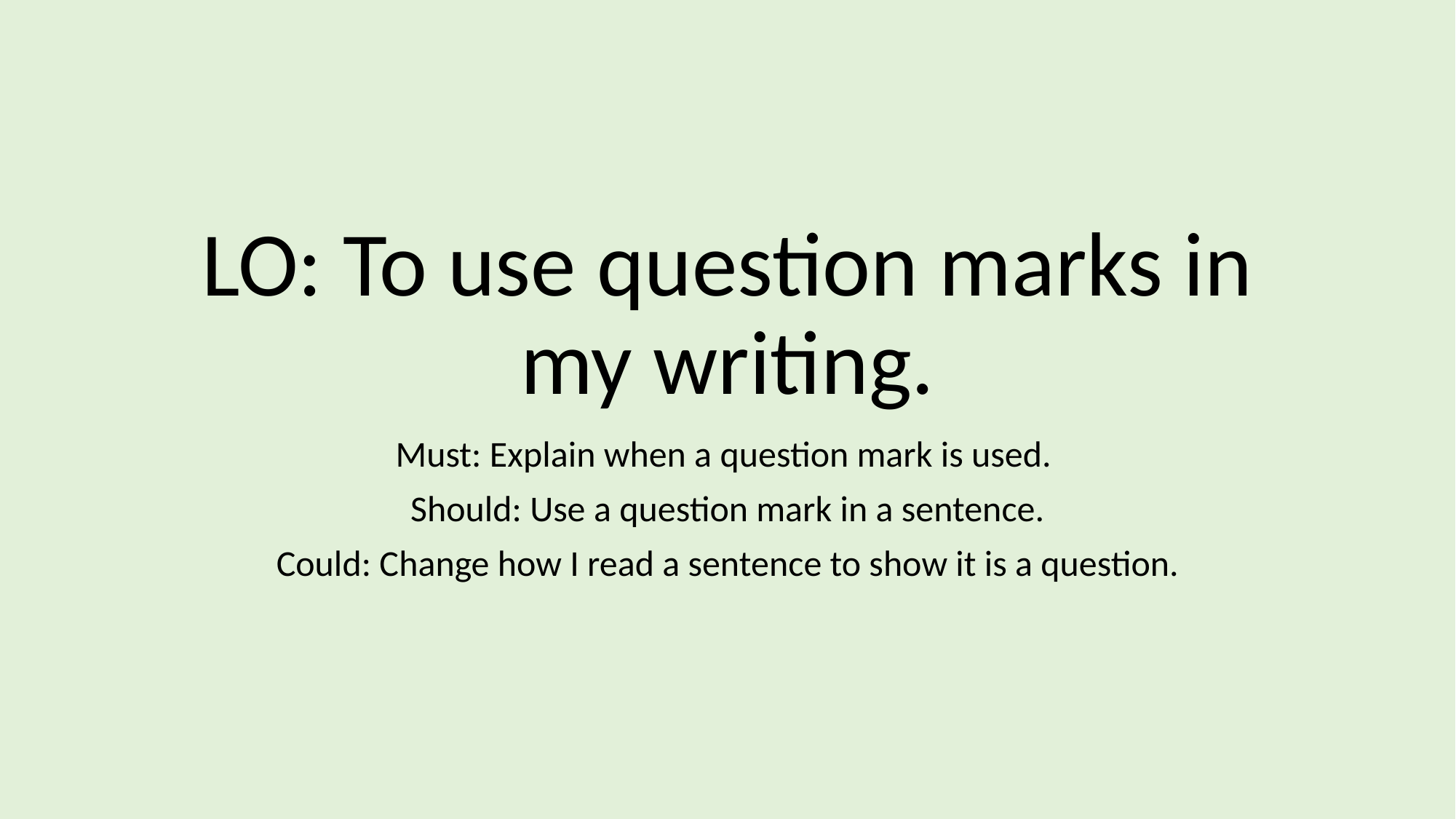

# LO: To use question marks in my writing.
Must: Explain when a question mark is used.
Should: Use a question mark in a sentence.
Could: Change how I read a sentence to show it is a question.